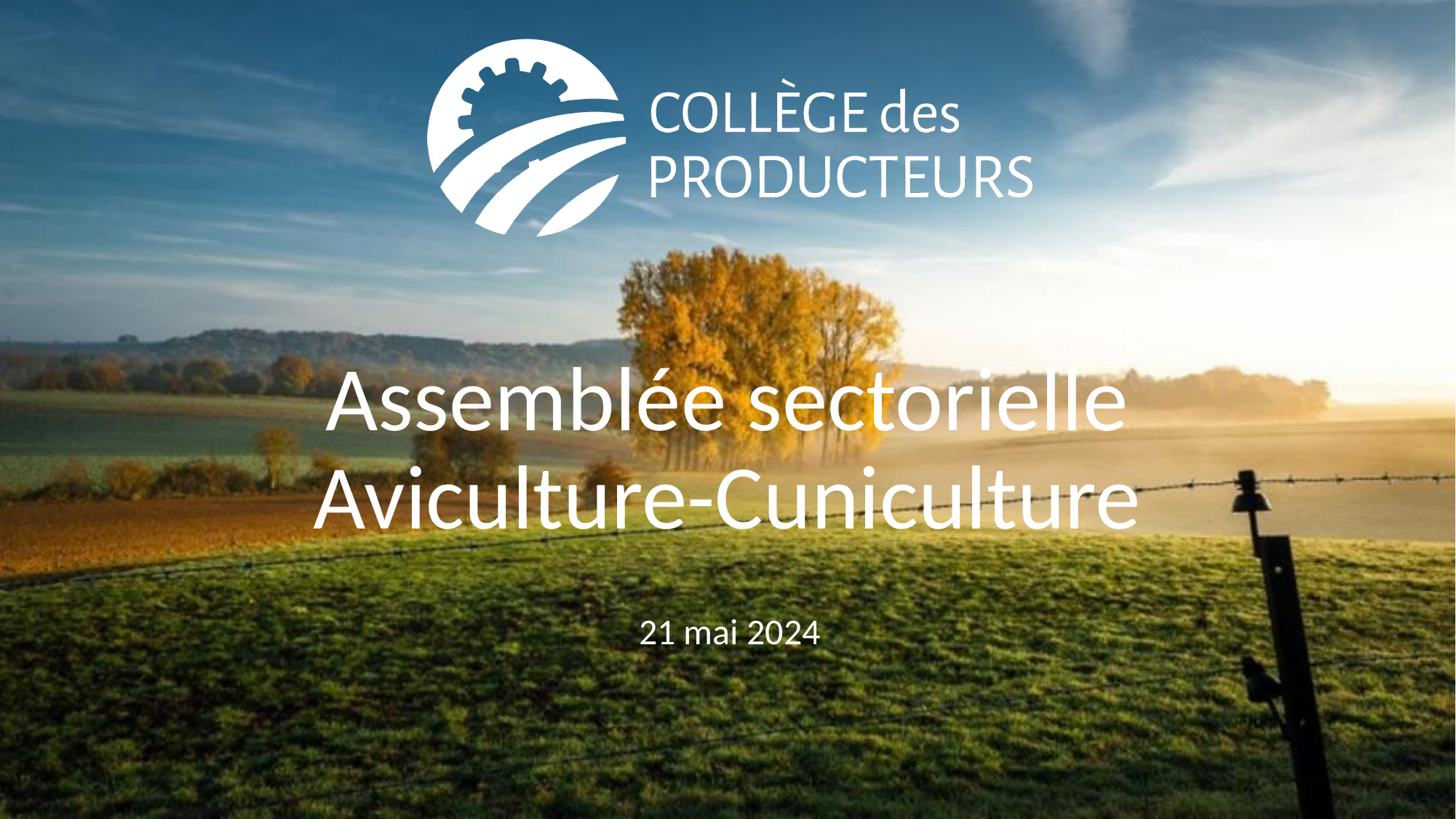

# Assemblée sectorielle Aviculture-Cuniculture
21 mai 2024